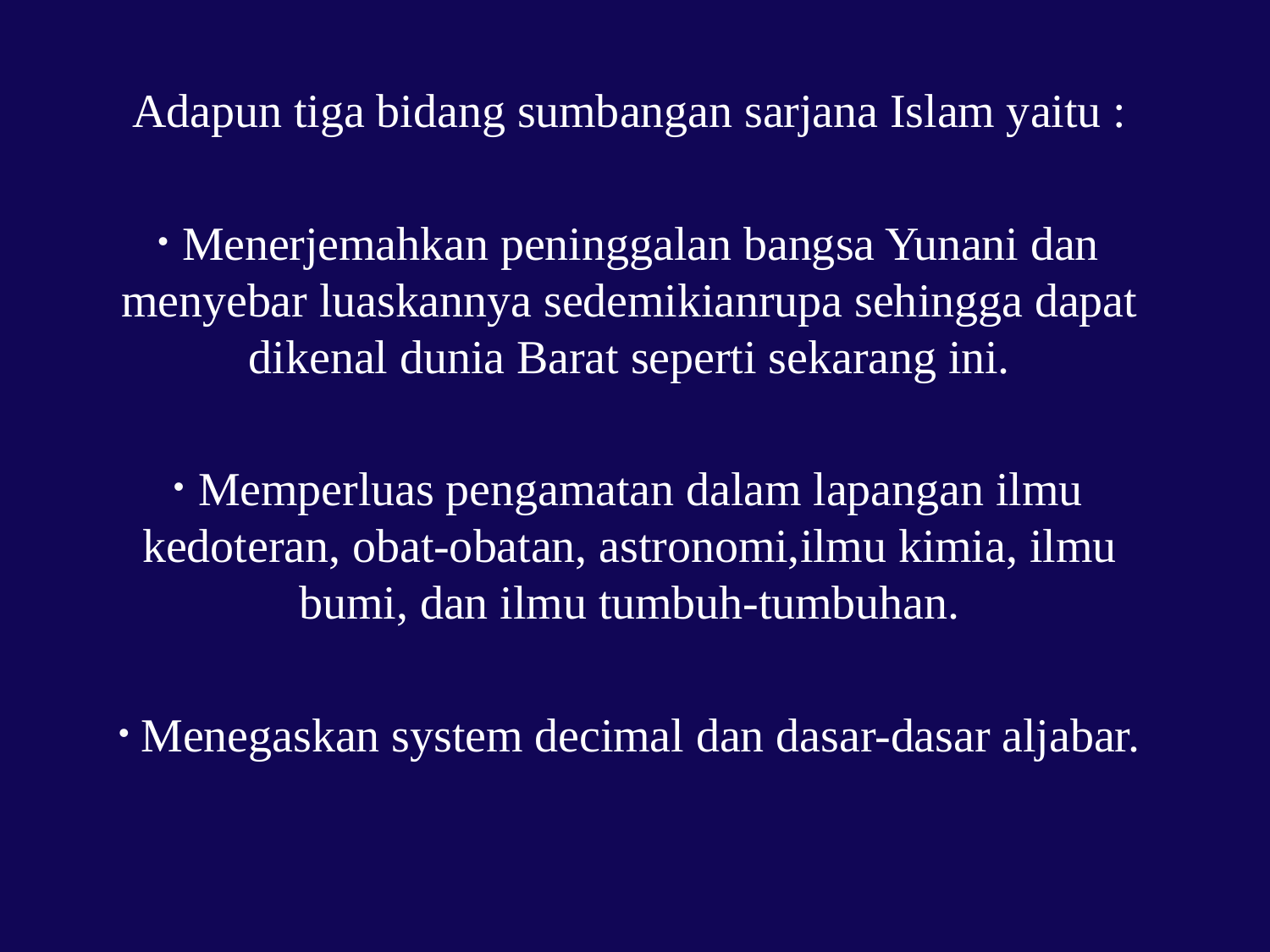

Adapun tiga bidang sumbangan sarjana Islam yaitu :

 Menerjemahkan peninggalan bangsa Yunani dan menyebar luaskannya sedemikianrupa sehingga dapat dikenal dunia Barat seperti sekarang ini.

 Memperluas pengamatan dalam lapangan ilmu kedoteran, obat-obatan, astronomi,ilmu kimia, ilmu bumi, dan ilmu tumbuh-tumbuhan.

 Menegaskan system decimal dan dasar-dasar aljabar.